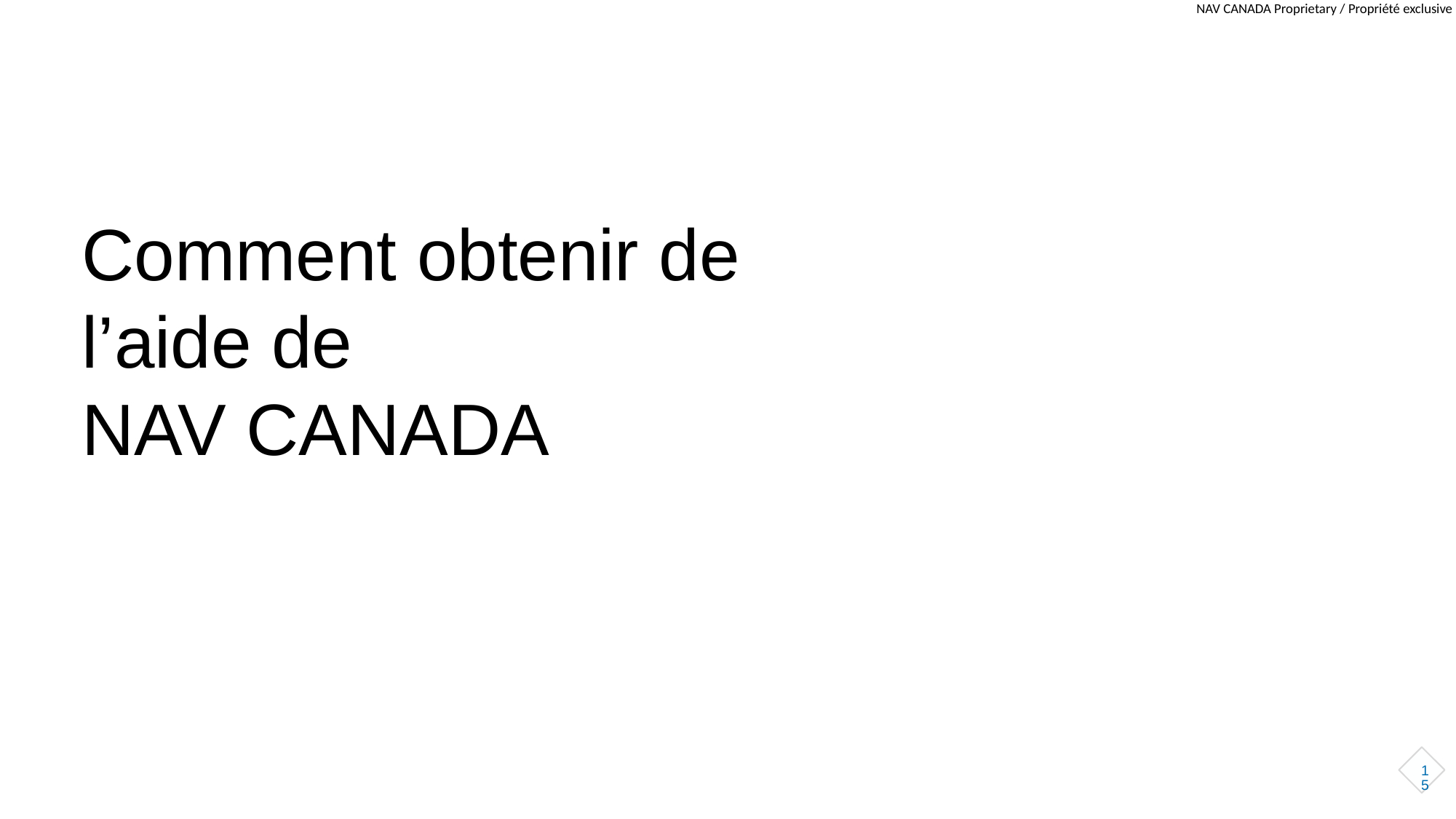

# Comment obtenir de l’aide de NAV CANADA
15